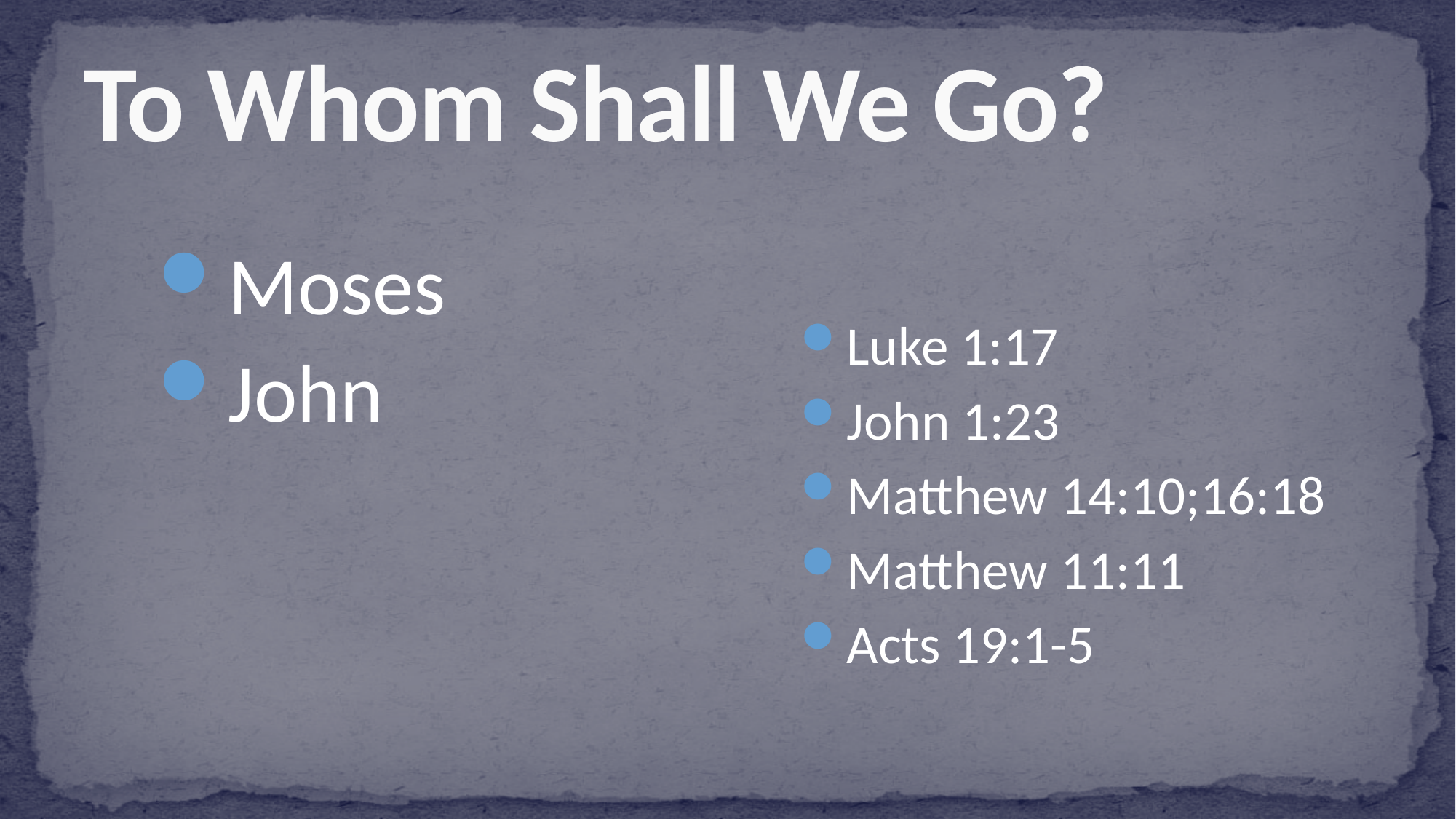

# To Whom Shall We Go?
Moses
John
Luke 1:17
John 1:23
Matthew 14:10;16:18
Matthew 11:11
Acts 19:1-5